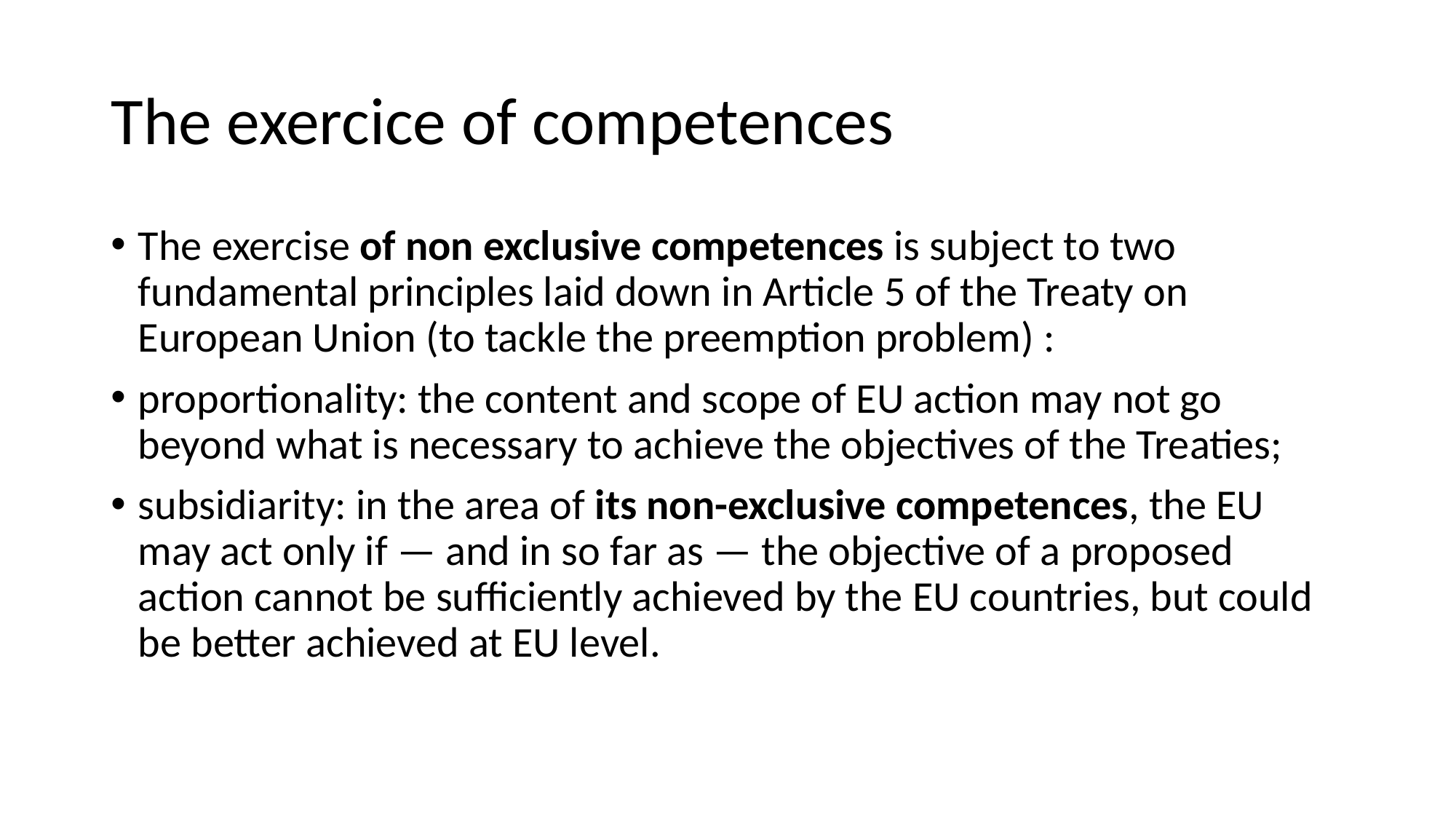

# The exercice of competences
The exercise of non exclusive competences is subject to two fundamental principles laid down in Article 5 of the Treaty on European Union (to tackle the preemption problem) :
proportionality: the content and scope of EU action may not go beyond what is necessary to achieve the objectives of the Treaties;
subsidiarity: in the area of its non-exclusive competences, the EU may act only if — and in so far as — the objective of a proposed action cannot be sufficiently achieved by the EU countries, but could be better achieved at EU level.